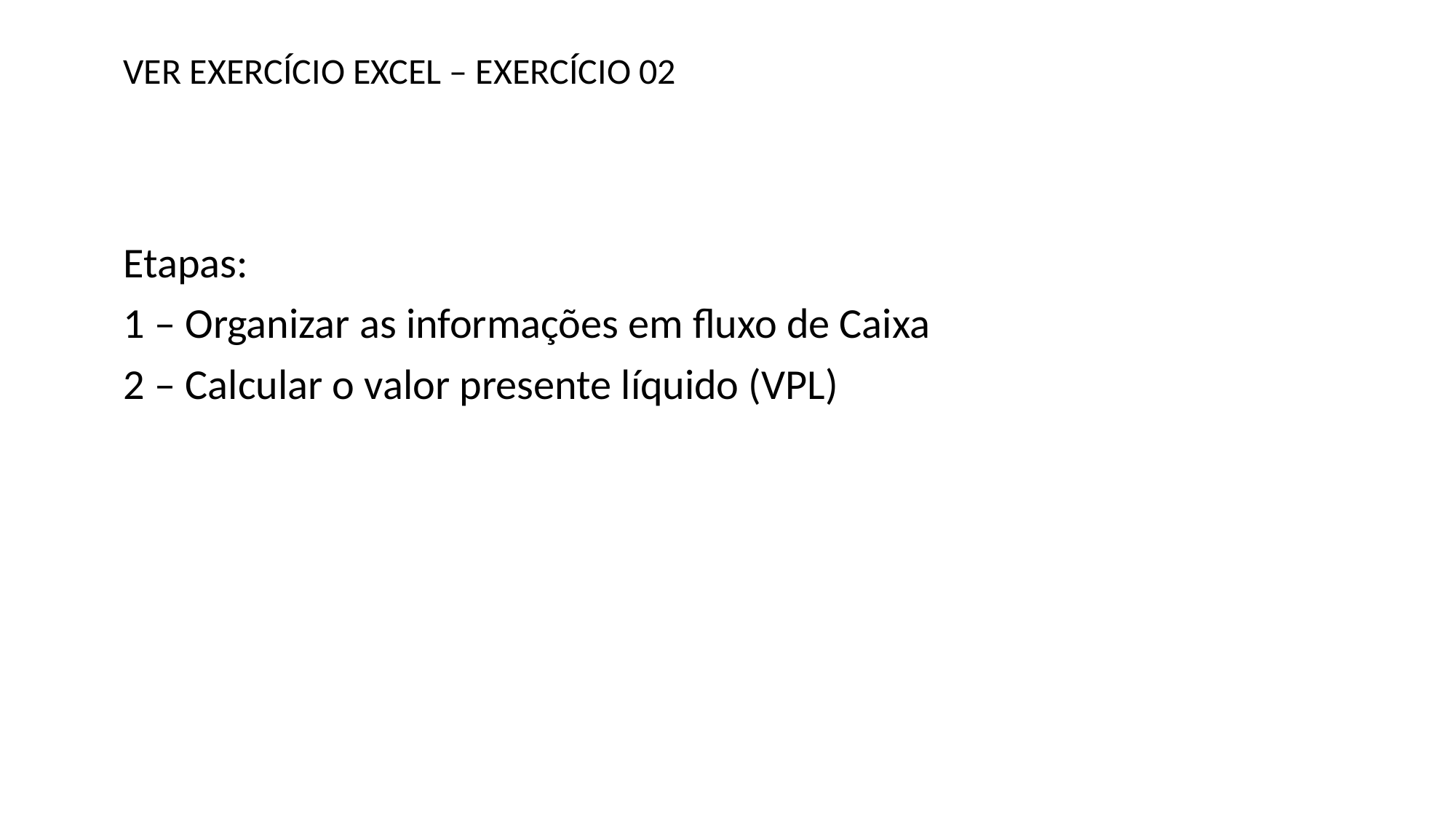

# VER EXERCÍCIO EXCEL – EXERCÍCIO 02
Etapas:
1 – Organizar as informações em fluxo de Caixa
2 – Calcular o valor presente líquido (VPL)